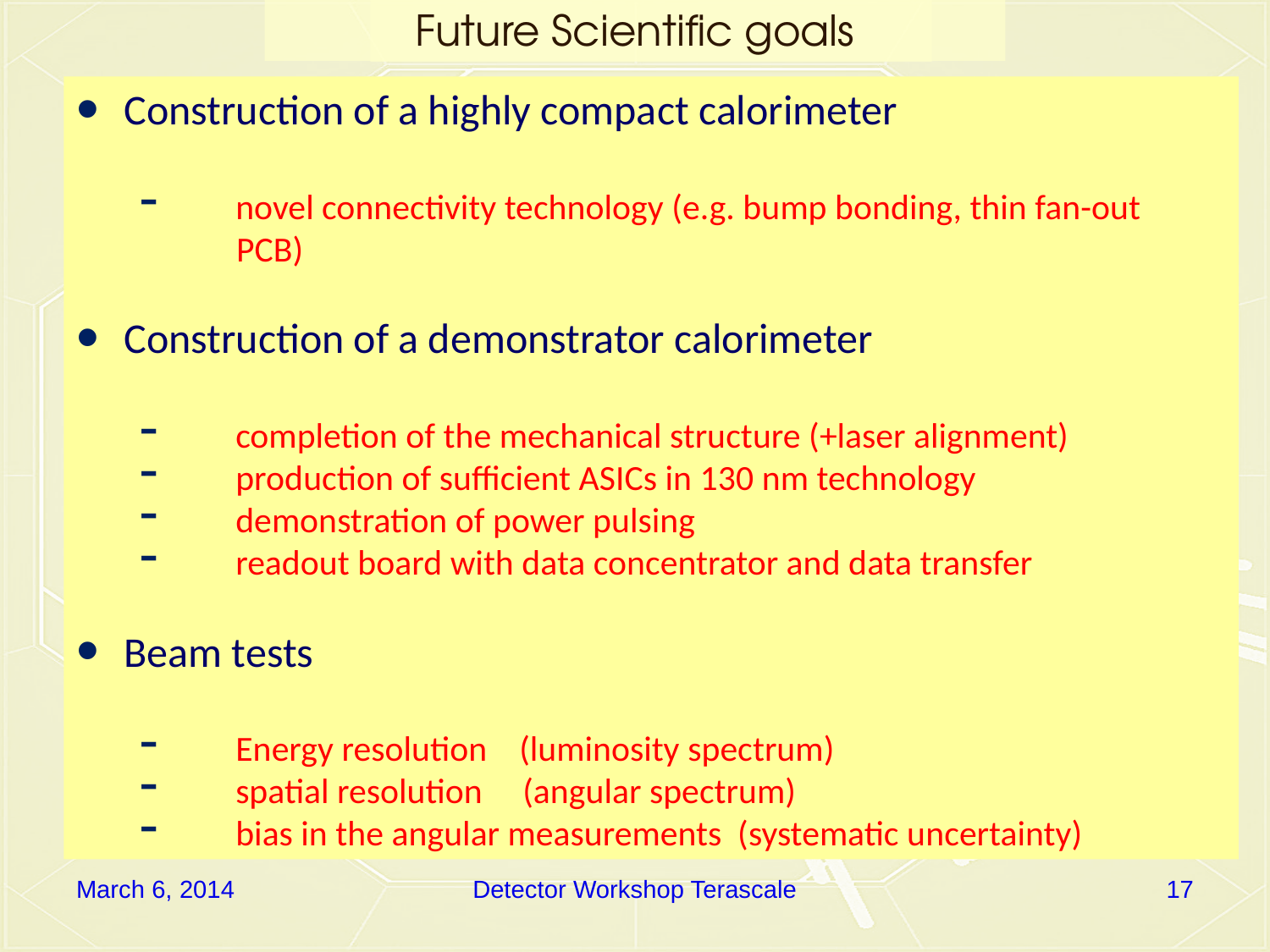

Future Scientific goals

Construction of a highly compact calorimeter

      novel connectivity technology (e.g. bump bonding, thin fan-out
            PCB)

Construction of a demonstrator calorimeter

      completion of the mechanical structure (+laser alignment)
      production of sufficient ASICs in 130 nm technology
      demonstration of power pulsing
      readout board with data concentrator and data transfer

Beam tests

      Energy resolution    (luminosity spectrum)
      spatial resolution     (angular spectrum)
      bias in the angular measurements  (systematic uncertainty)
March 6, 2014
Detector Workshop Terascale
17